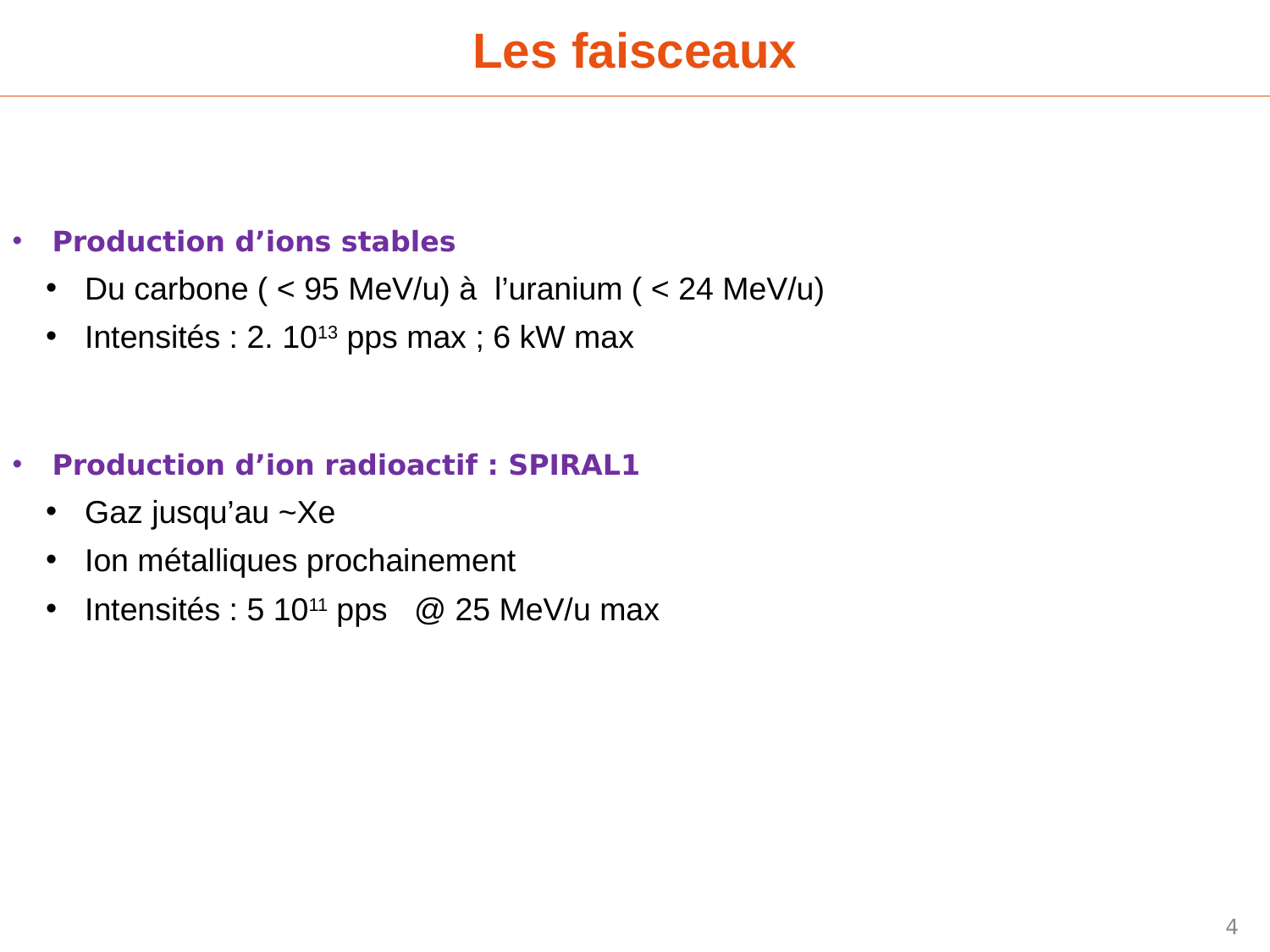

Les faisceaux
 Production d’ions stables
 Du carbone ( < 95 MeV/u) à  l’uranium ( < 24 MeV/u)
 Intensités : 2. 1013 pps max ; 6 kW max

 Production d’ion radioactif : SPIRAL1
 Gaz jusqu’au ~Xe
 Ion métalliques prochainement
 Intensités : 5 1011 pps   @ 25 MeV/u max